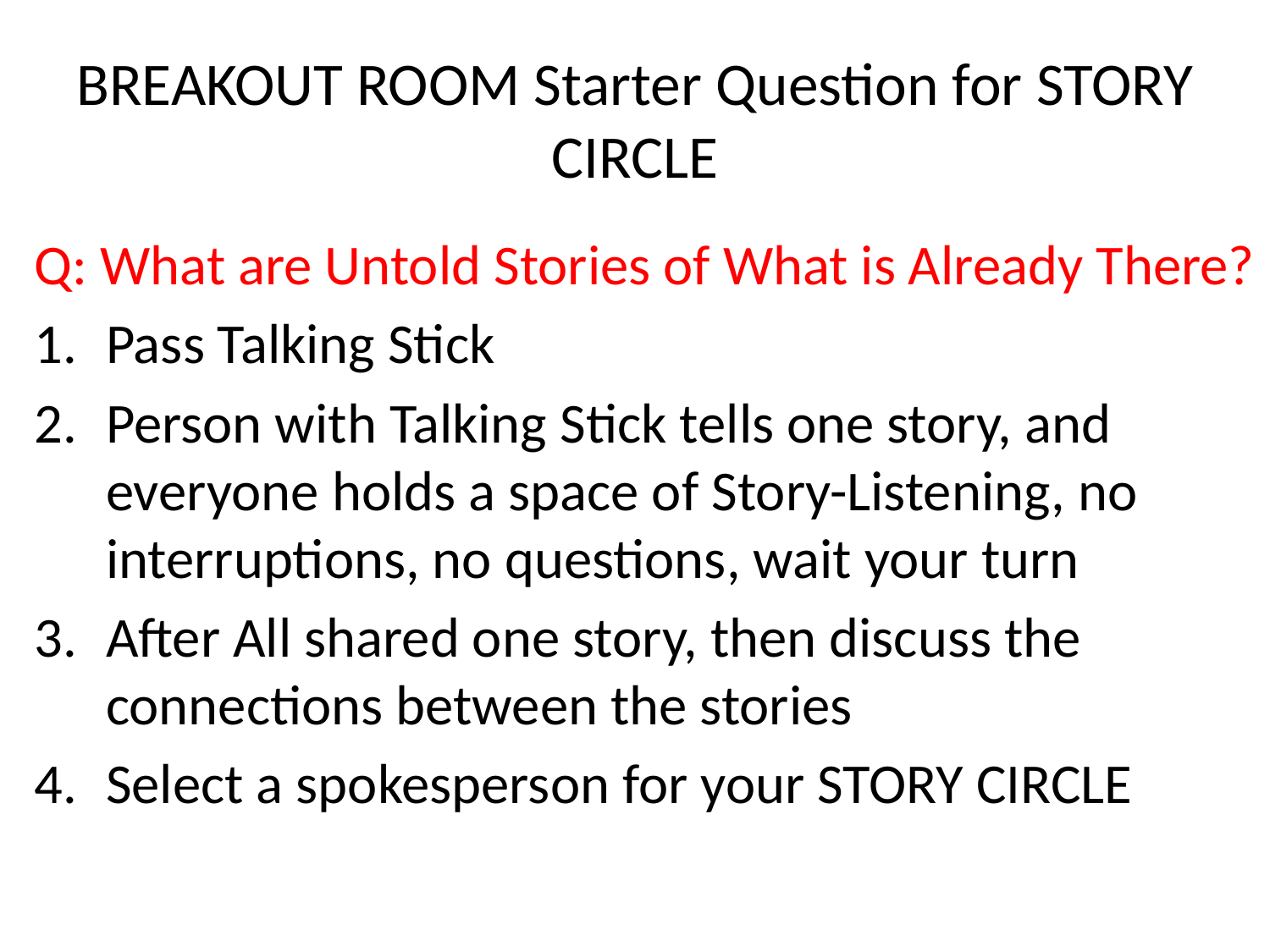

# BREAKOUT ROOM Starter Question for STORY CIRCLE
Q: What are Untold Stories of What is Already There?
Pass Talking Stick
Person with Talking Stick tells one story, and everyone holds a space of Story-Listening, no interruptions, no questions, wait your turn
After All shared one story, then discuss the connections between the stories
Select a spokesperson for your STORY CIRCLE